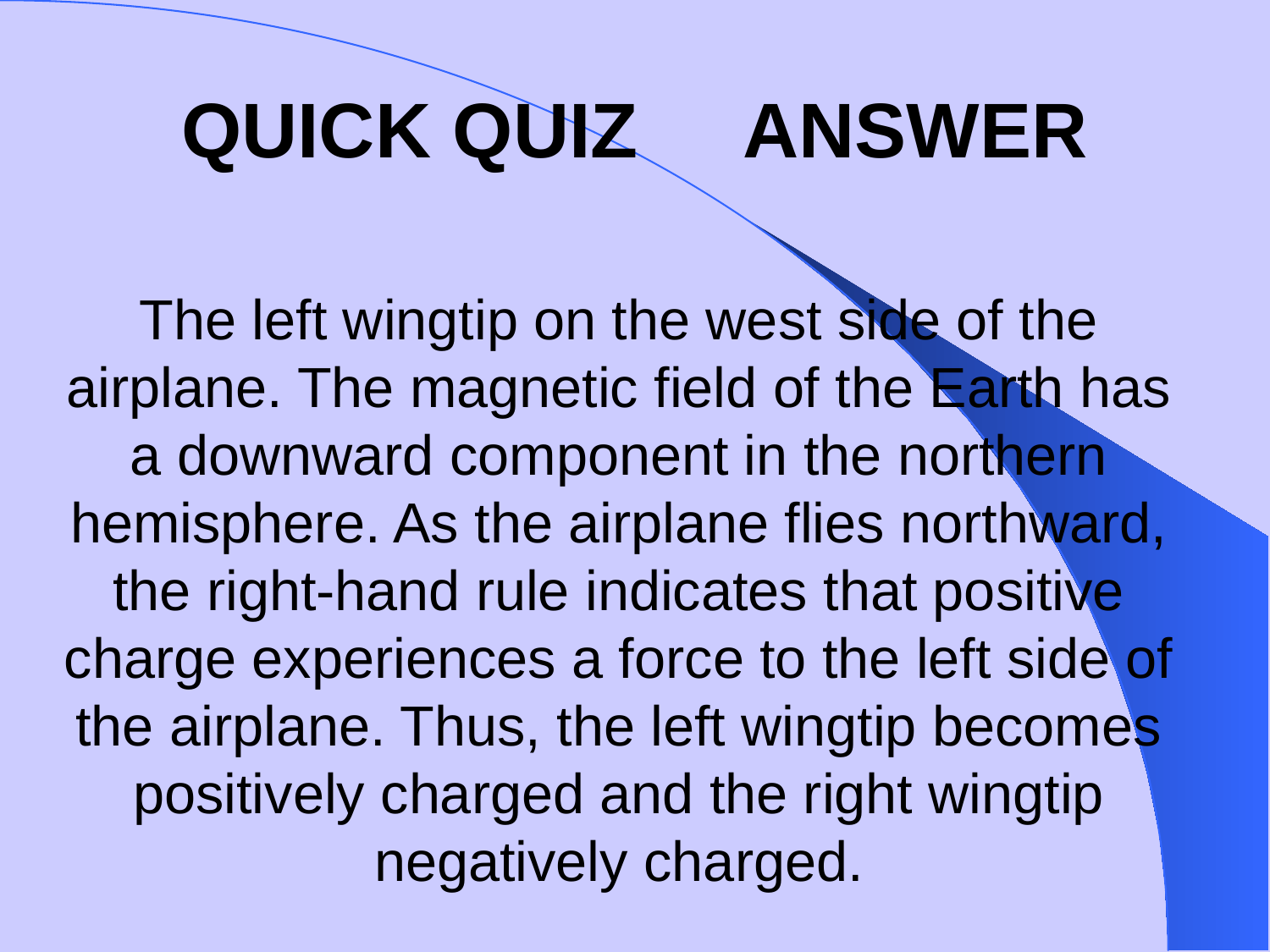

QUICK QUIZ     ANSWER
# The left wingtip on the west side of the airplane. The magnetic field of the Earth has a downward component in the northern hemisphere. As the airplane flies northward, the right-hand rule indicates that positive charge experiences a force to the left side of the airplane. Thus, the left wingtip becomes positively charged and the right wingtip negatively charged.